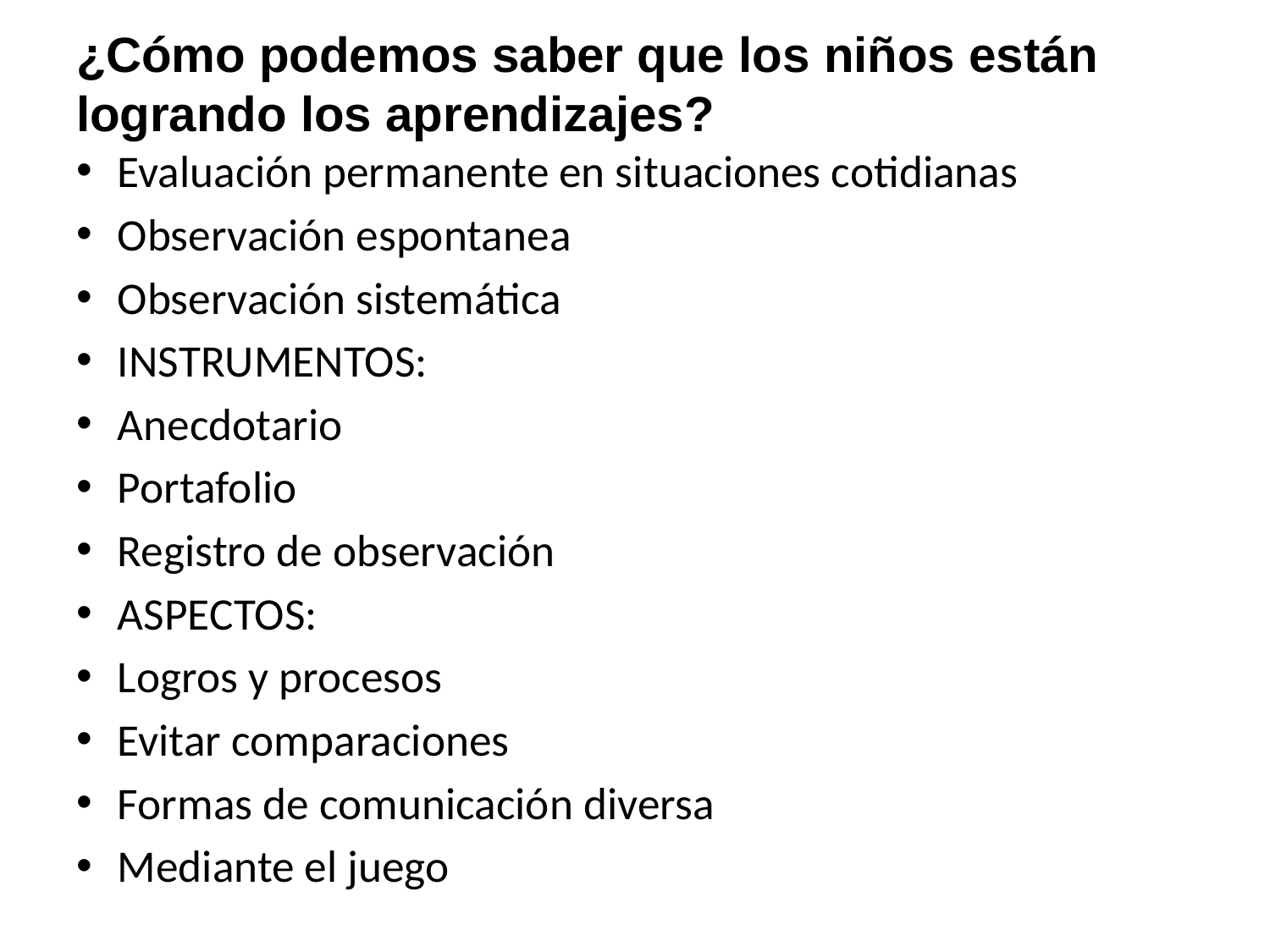

# ¿Cómo podemos saber que los niños están logrando los aprendizajes?
Evaluación permanente en situaciones cotidianas
Observación espontanea
Observación sistemática
INSTRUMENTOS:
Anecdotario
Portafolio
Registro de observación
ASPECTOS:
Logros y procesos
Evitar comparaciones
Formas de comunicación diversa
Mediante el juego